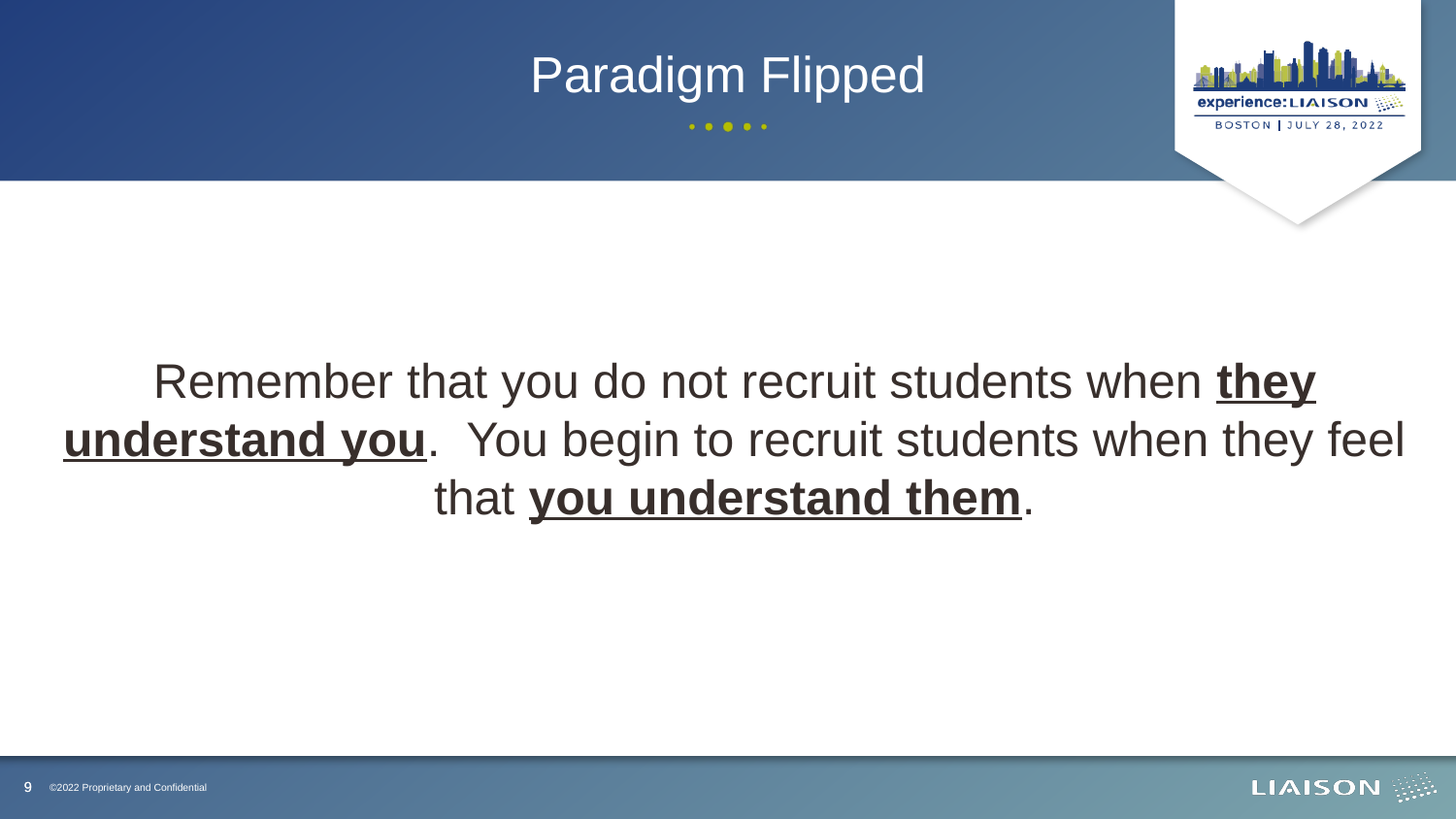

Paradigm Flipped
Remember that you do not recruit students when they understand you.  You begin to recruit students when they feel that you understand them.